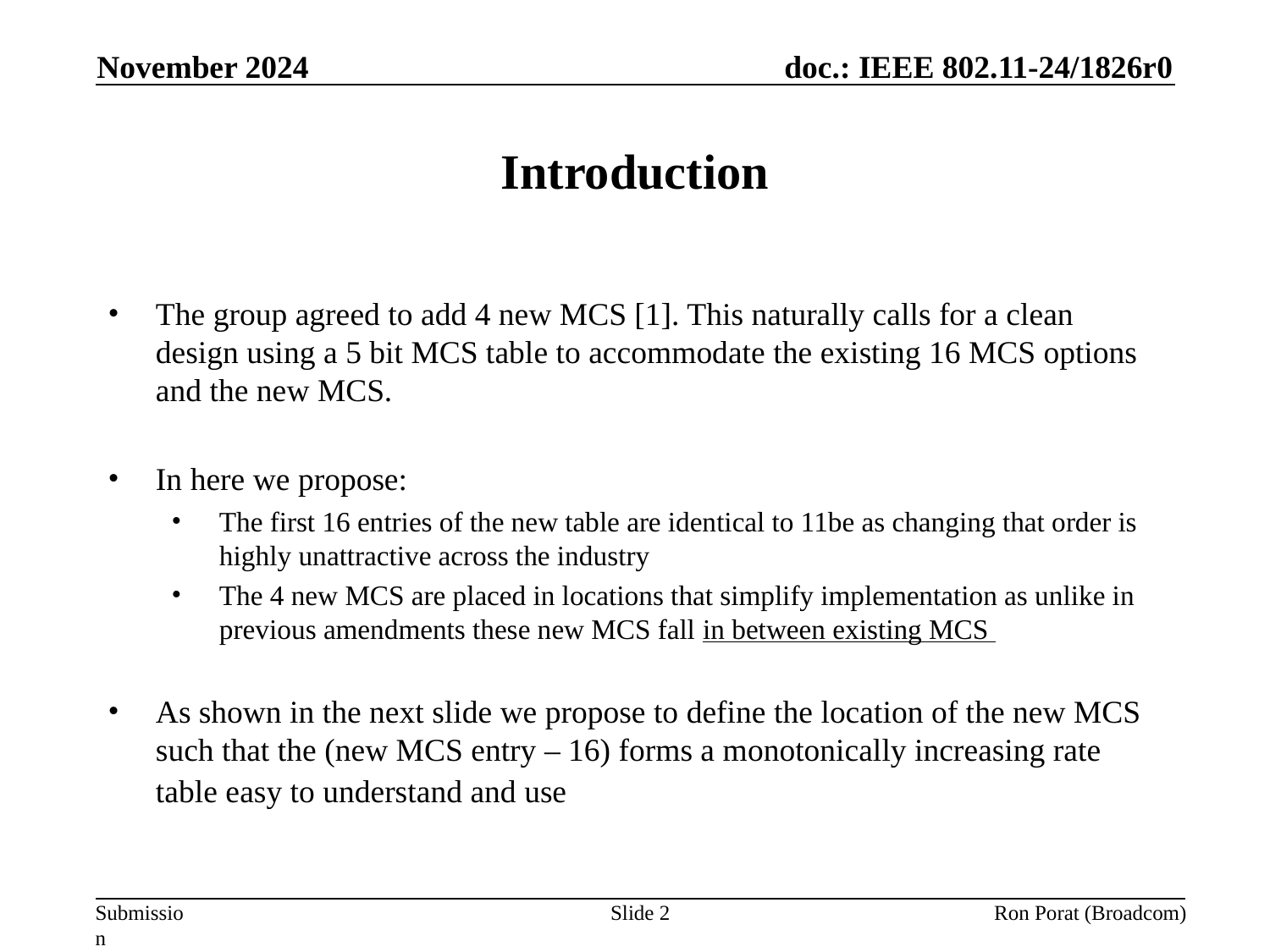

November 2024
# Introduction

The group agreed to add 4 new MCS [1]. This naturally calls for a clean design using a 5 bit MCS table to accommodate the existing 16 MCS options and the new MCS.

In here we propose:
The first 16 entries of the new table are identical to 11be as changing that order is highly unattractive across the industry
The 4 new MCS are placed in locations that simplify implementation as unlike in previous amendments these new MCS fall in between existing MCS

As shown in the next slide we propose to define the location of the new MCS such that the (new MCS entry – 16) forms a monotonically increasing rate table easy to understand and use

Slide 2
Ron Porat (Broadcom)